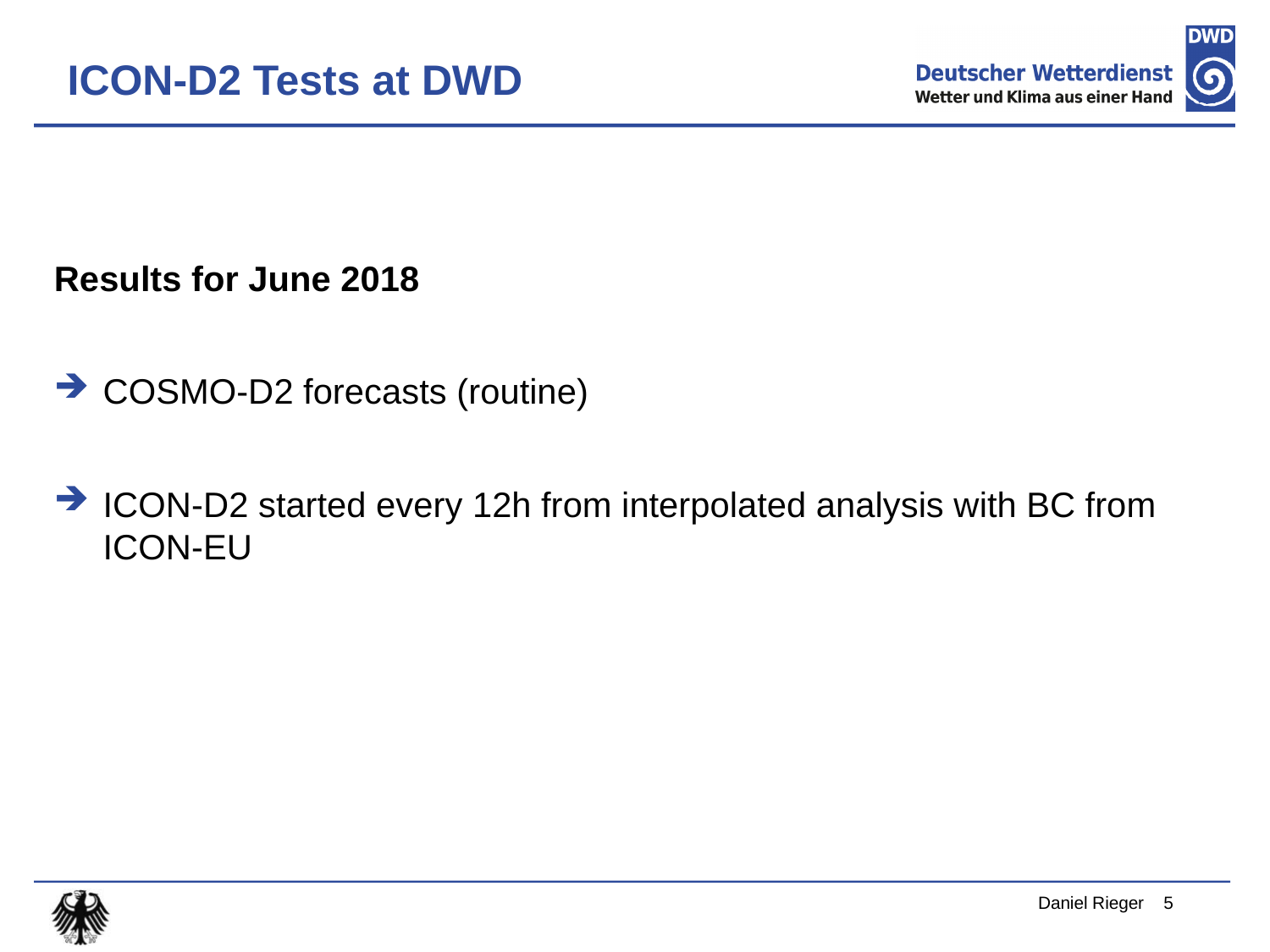

ICON-D2 Tests at DWD
Results for June 2018

COSMO-D2 forecasts (routine)

ICON-D2 started every 12h from interpolated analysis with BC from ICON-EU